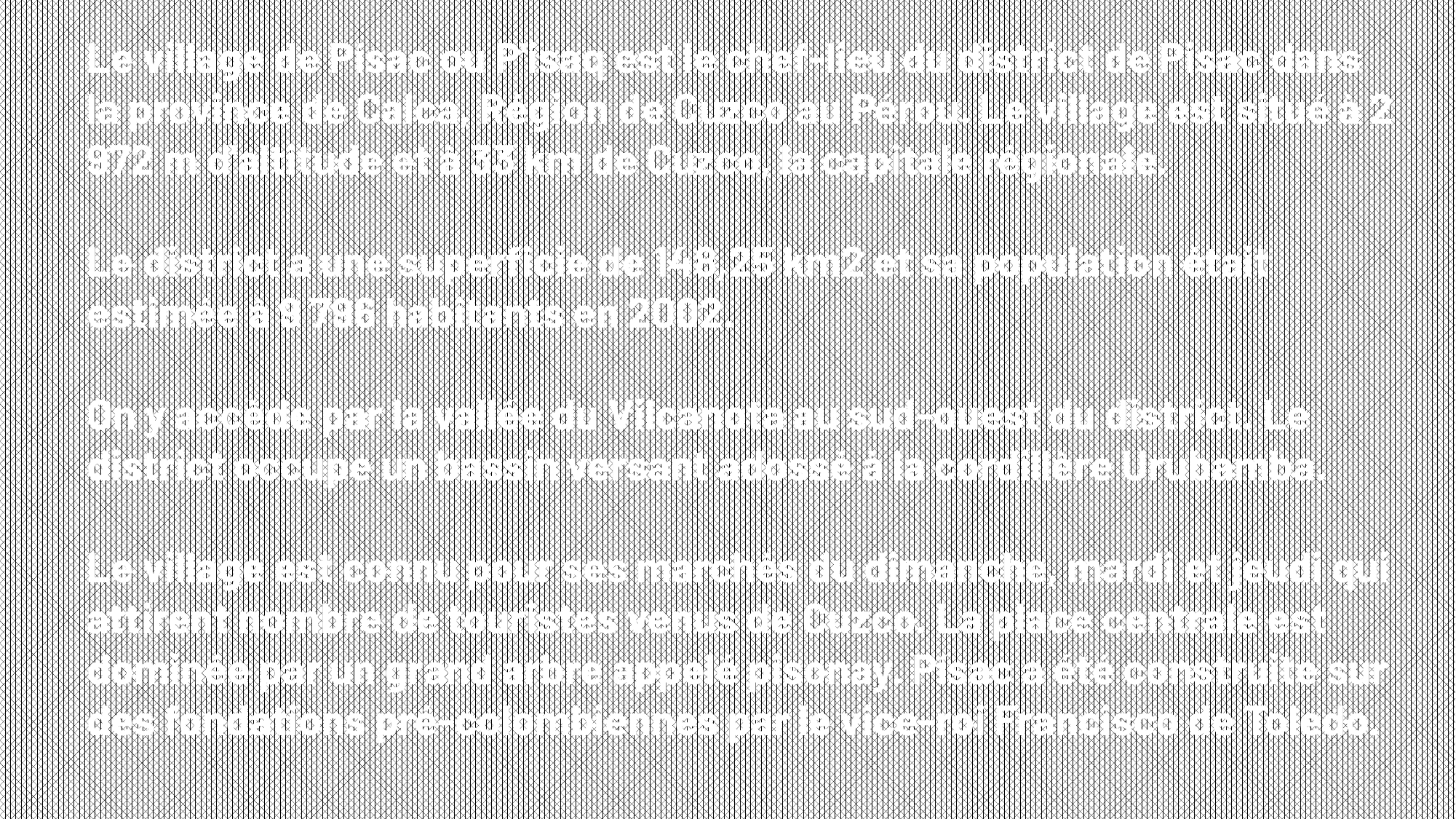

Le village de Písac ou P'isaq est le chef-lieu du district de Pisac dans la province de Calca, Région de Cuzco au Pérou. Le village est situé à 2 972 m d'altitude et à 33 km de Cuzco, la capitale régionale.

Le district a une superficie de 148,25 km2 et sa population était estimée à 9 796 habitants en 2002.

On y accède par la vallée du Vilcanota au sud-ouest du district. Le district occupe un bassin versant adossé à la cordillère Urubamba.

Le village est connu pour ses marchés du dimanche, mardi et jeudi qui attirent nombre de touristes venus de Cuzco. La place centrale est dominée par un grand arbre appelé pisonay. Písac a été construite sur des fondations pré-colombiennes par le vice-roi Francisco de Toledo.